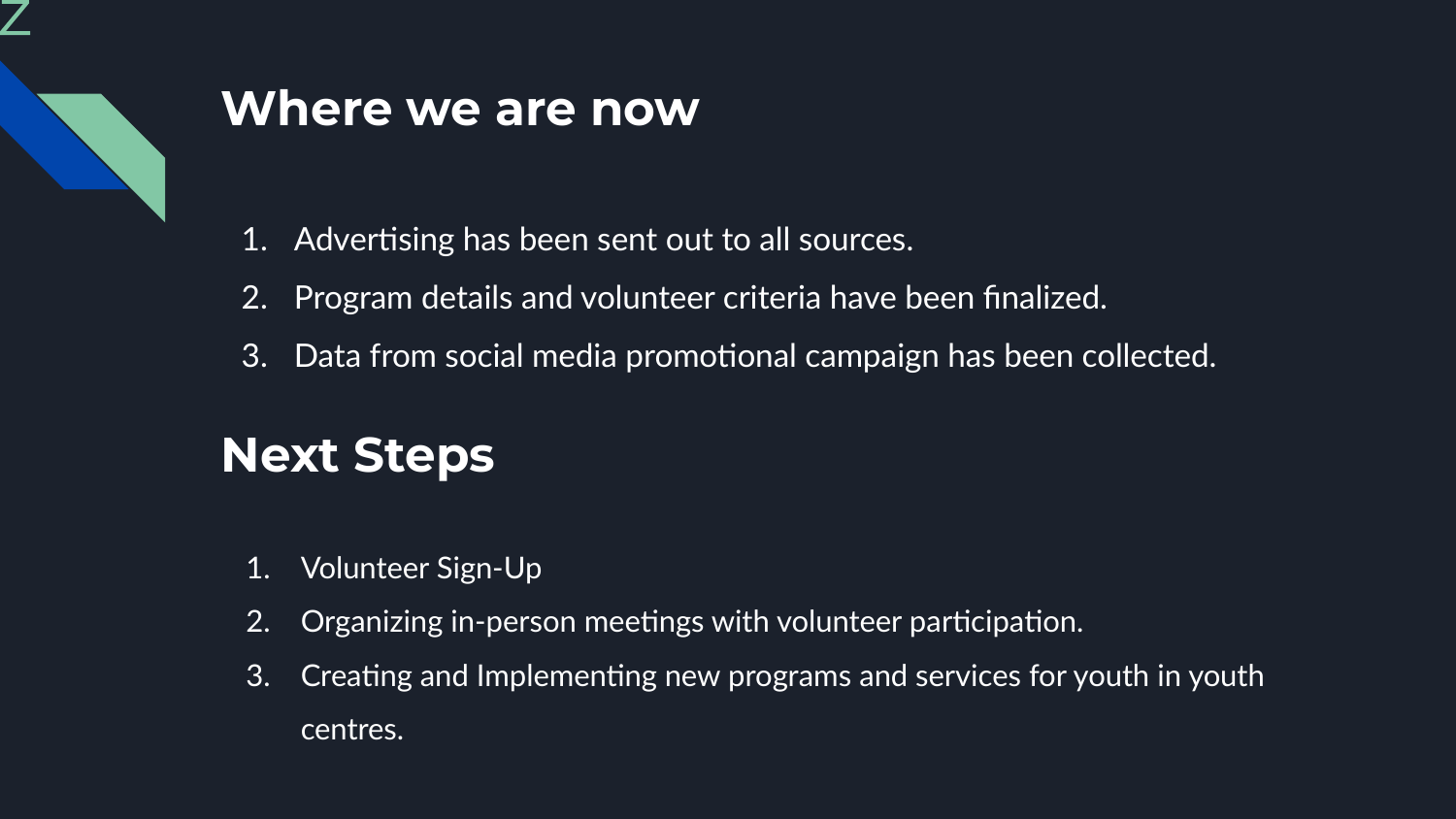

Z
# Where we are now
Advertising has been sent out to all sources.
Program details and volunteer criteria have been finalized.
Data from social media promotional campaign has been collected.

Next Steps
Volunteer Sign-Up
Organizing in-person meetings with volunteer participation.
Creating and Implementing new programs and services for youth in youth centres.